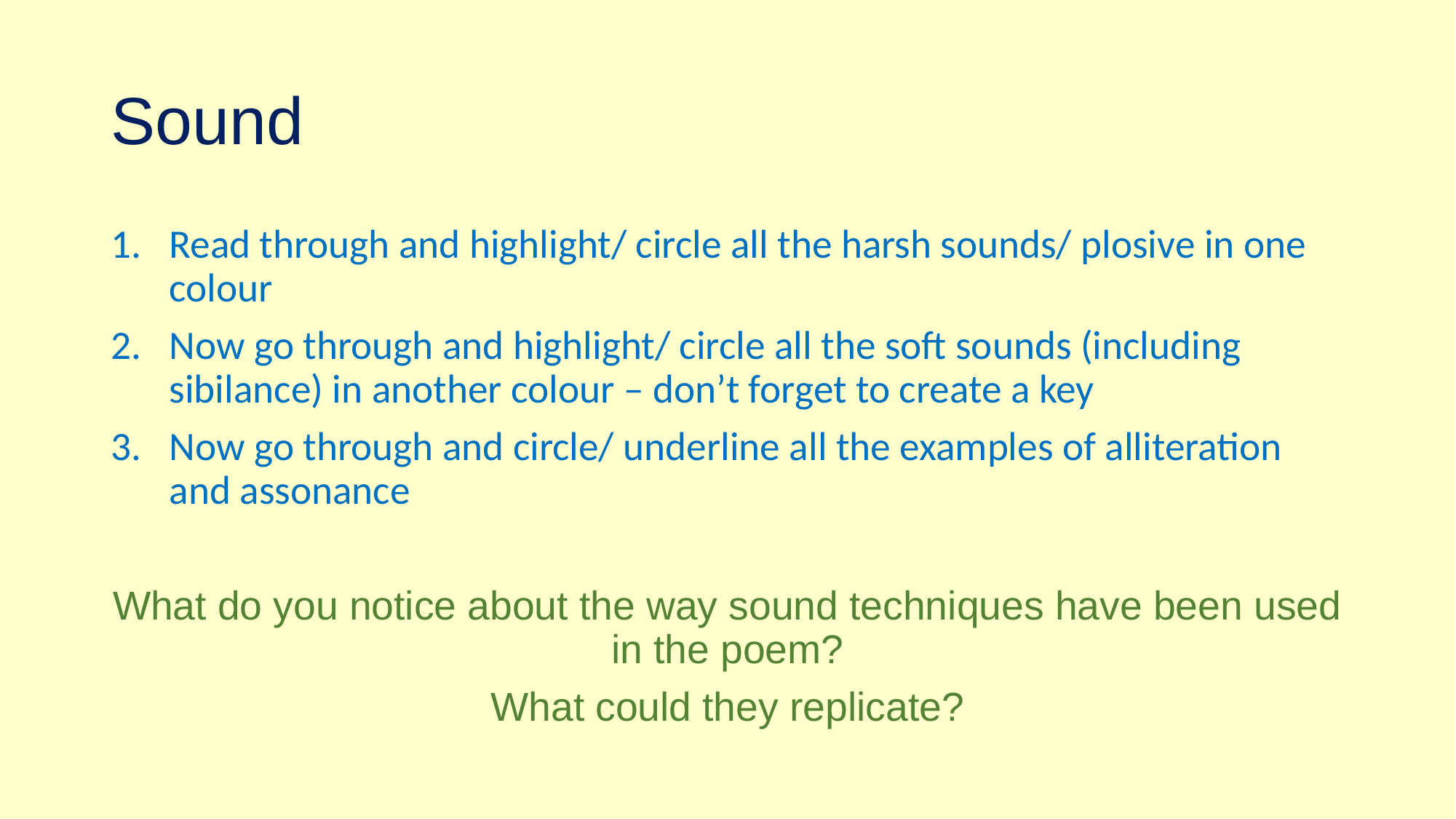

# Sound
Read through and highlight/ circle all the harsh sounds/ plosive in one colour
Now go through and highlight/ circle all the soft sounds (including sibilance) in another colour – don’t forget to create a key
Now go through and circle/ underline all the examples of alliteration and assonance

What do you notice about the way sound techniques have been used in the poem?
What could they replicate?